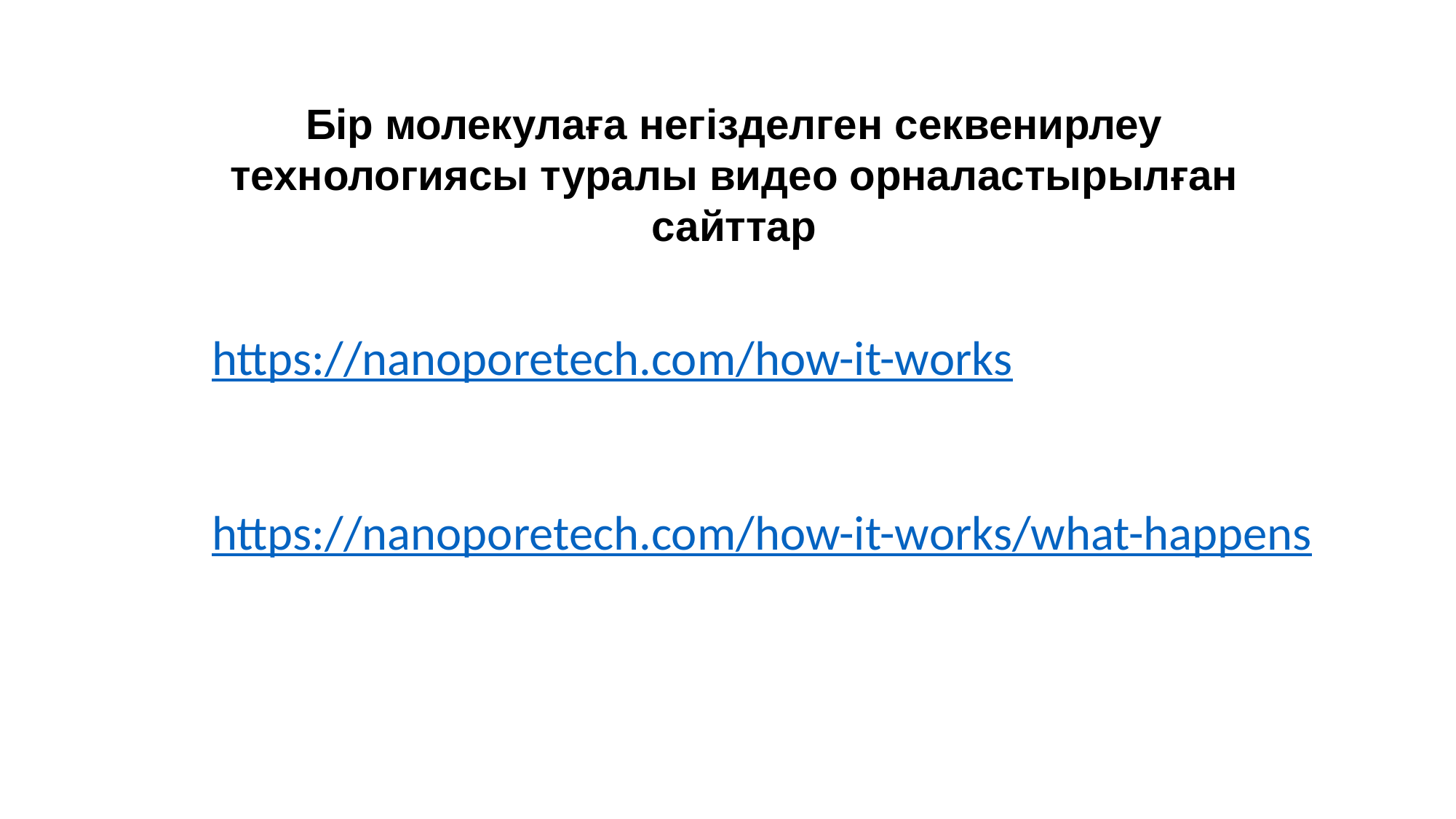

Бір молекулаға негізделген секвенирлеу технологиясы туралы видео орналастырылған сайттар
https://nanoporetech.com/how-it-works

https://nanoporetech.com/how-it-works/what-happens